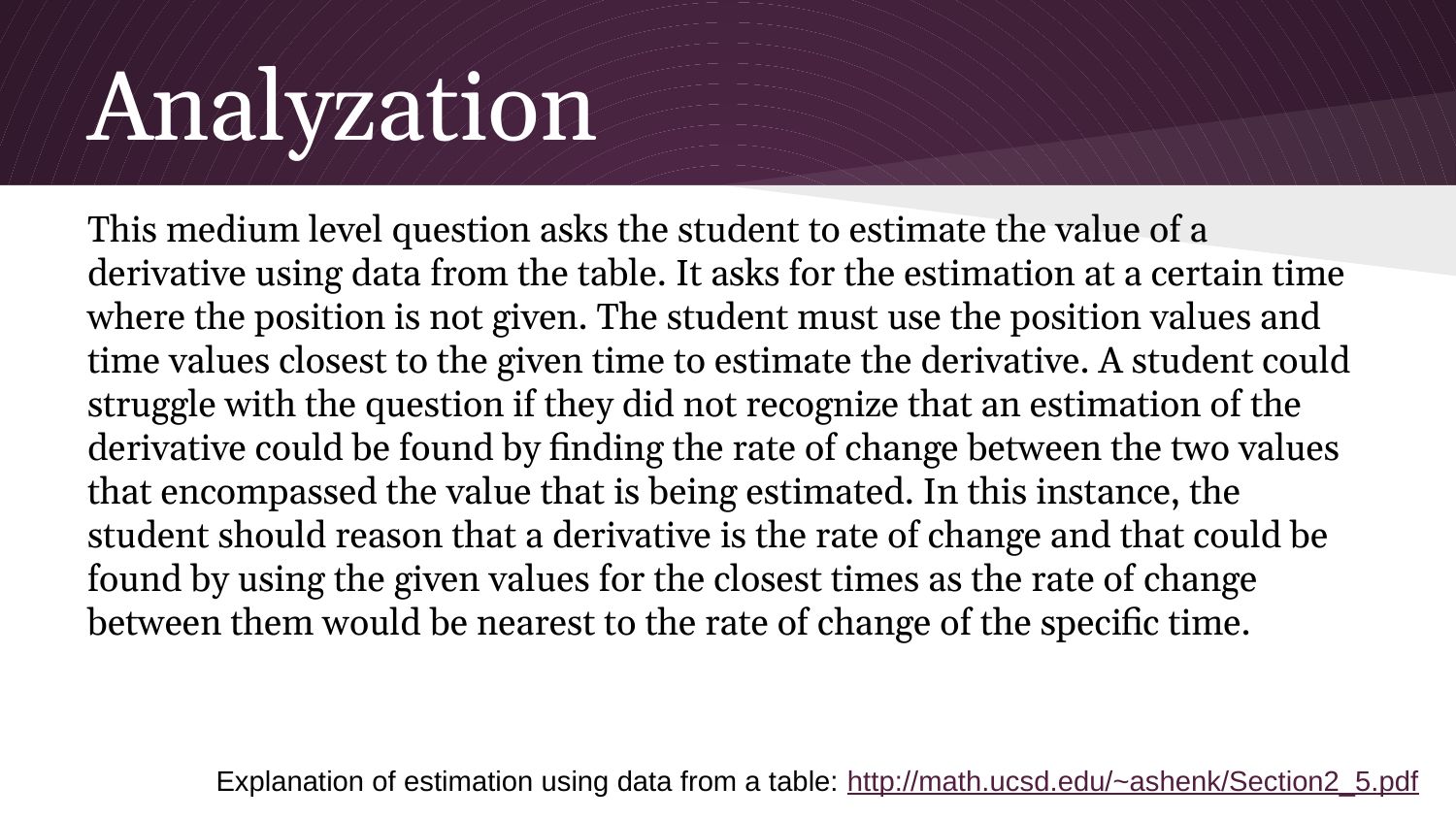

# Analyzation
This medium level question asks the student to estimate the value of a derivative using data from the table. It asks for the estimation at a certain time where the position is not given. The student must use the position values and time values closest to the given time to estimate the derivative. A student could struggle with the question if they did not recognize that an estimation of the derivative could be found by finding the rate of change between the two values that encompassed the value that is being estimated. In this instance, the student should reason that a derivative is the rate of change and that could be found by using the given values for the closest times as the rate of change between them would be nearest to the rate of change of the specific time.
Explanation of estimation using data from a table: http://math.ucsd.edu/~ashenk/Section2_5.pdf